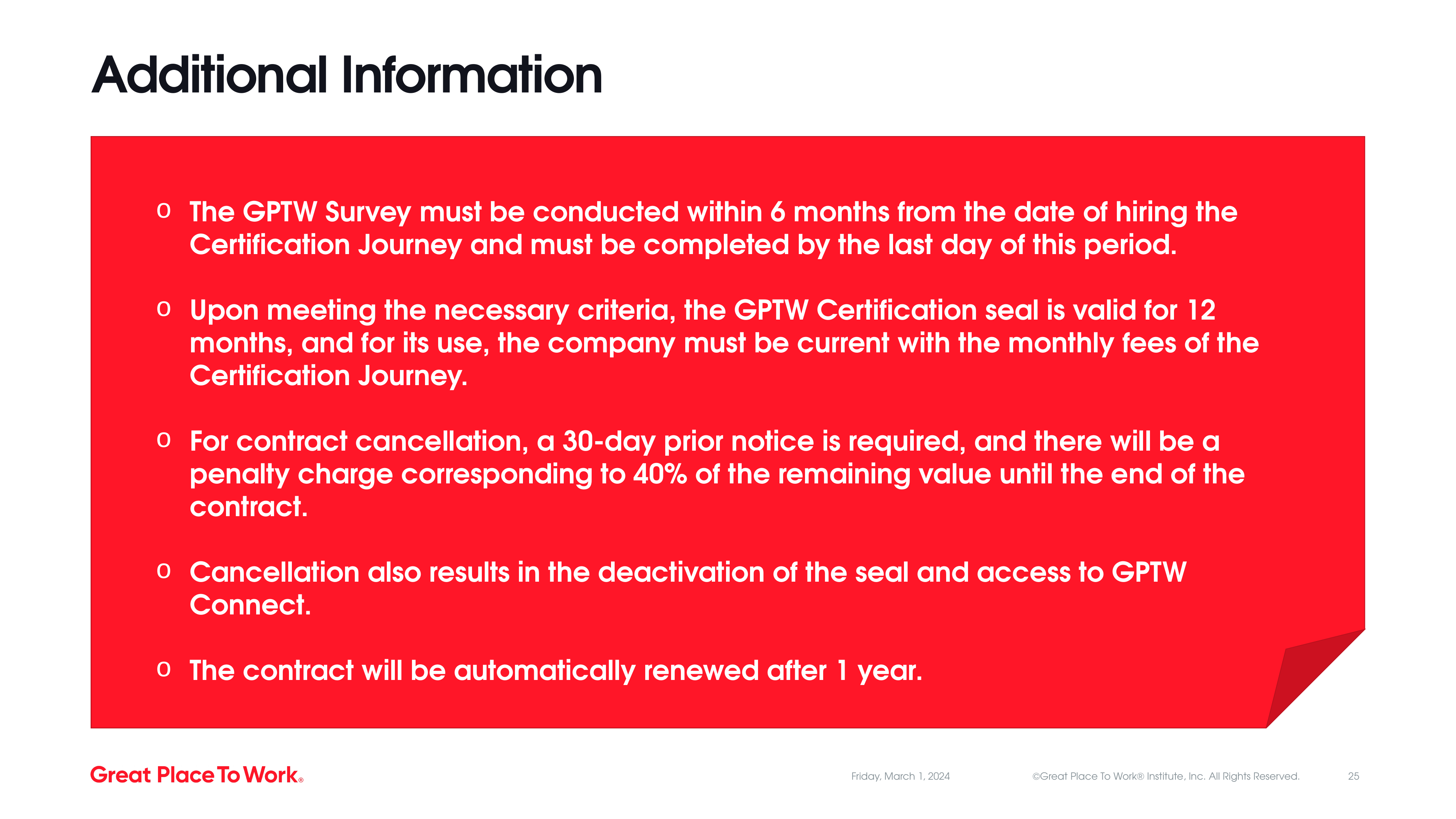

# Additional Information

The GPTW Survey must be conducted within 6 months from the date of hiring the Certification Journey and must be completed by the last day of this period.

Upon meeting the necessary criteria, the GPTW Certification seal is valid for 12 months, and for its use, the company must be current with the monthly fees of the Certification Journey.

For contract cancellation, a 30-day prior notice is required, and there will be a penalty charge corresponding to 40% of the remaining value until the end of the contract.

Cancellation also results in the deactivation of the seal and access to GPTW Connect.

The contract will be automatically renewed after 1 year.

25
©Great Place To Work® Institute, Inc. All Rights Reserved.
Friday, March 1, 2024